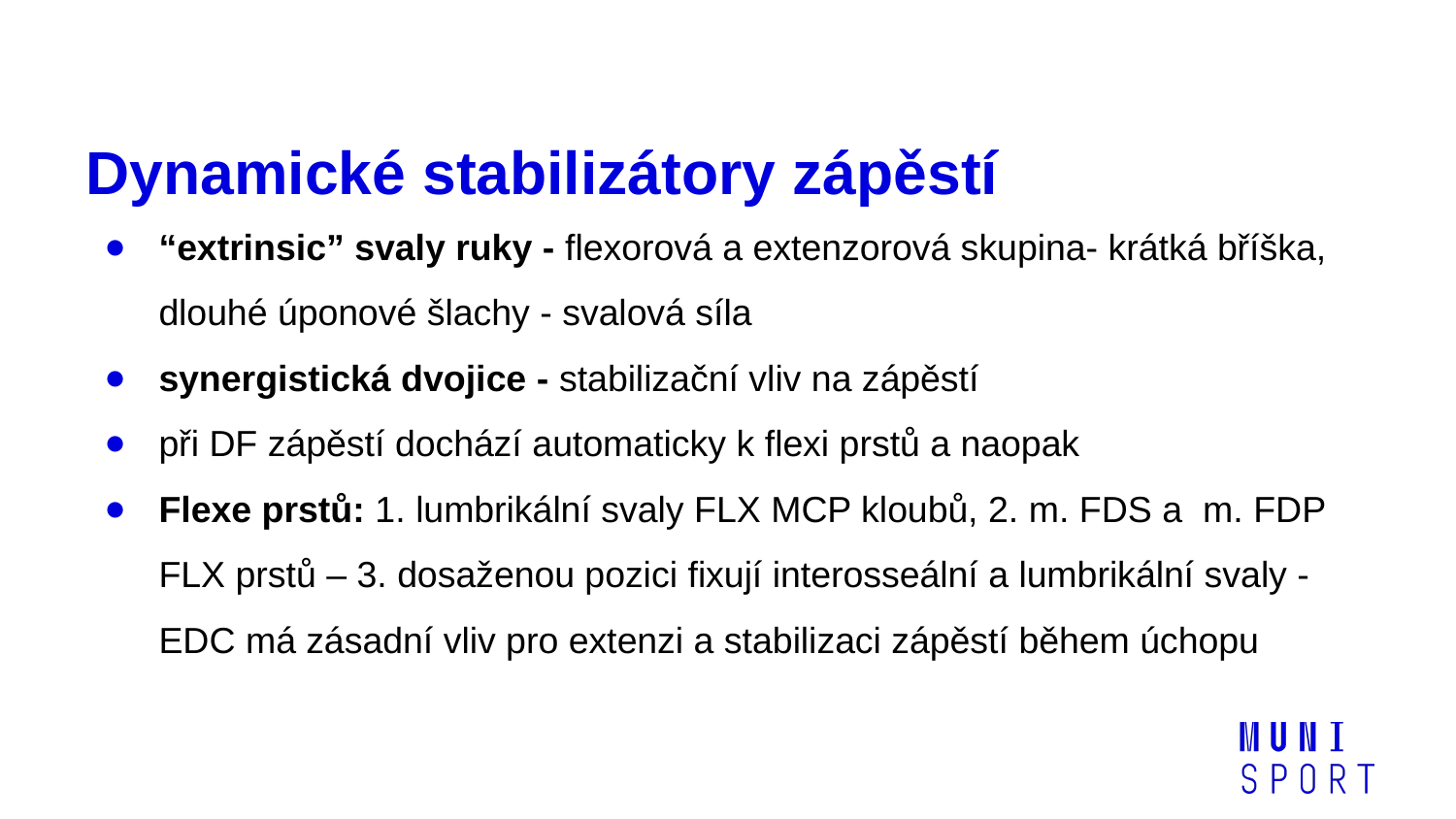

# Dynamické stabilizátory zápěstí
“extrinsic” svaly ruky - flexorová a extenzorová skupina- krátká bříška, dlouhé úponové šlachy - svalová síla
synergistická dvojice - stabilizační vliv na zápěstí
při DF zápěstí dochází automaticky k flexi prstů a naopak
Flexe prstů: 1. lumbrikální svaly FLX MCP kloubů, 2. m. FDS a  m. FDP FLX prstů – 3. dosaženou pozici fixují interosseální a lumbrikální svaly - EDC má zásadní vliv pro extenzi a stabilizaci zápěstí během úchopu